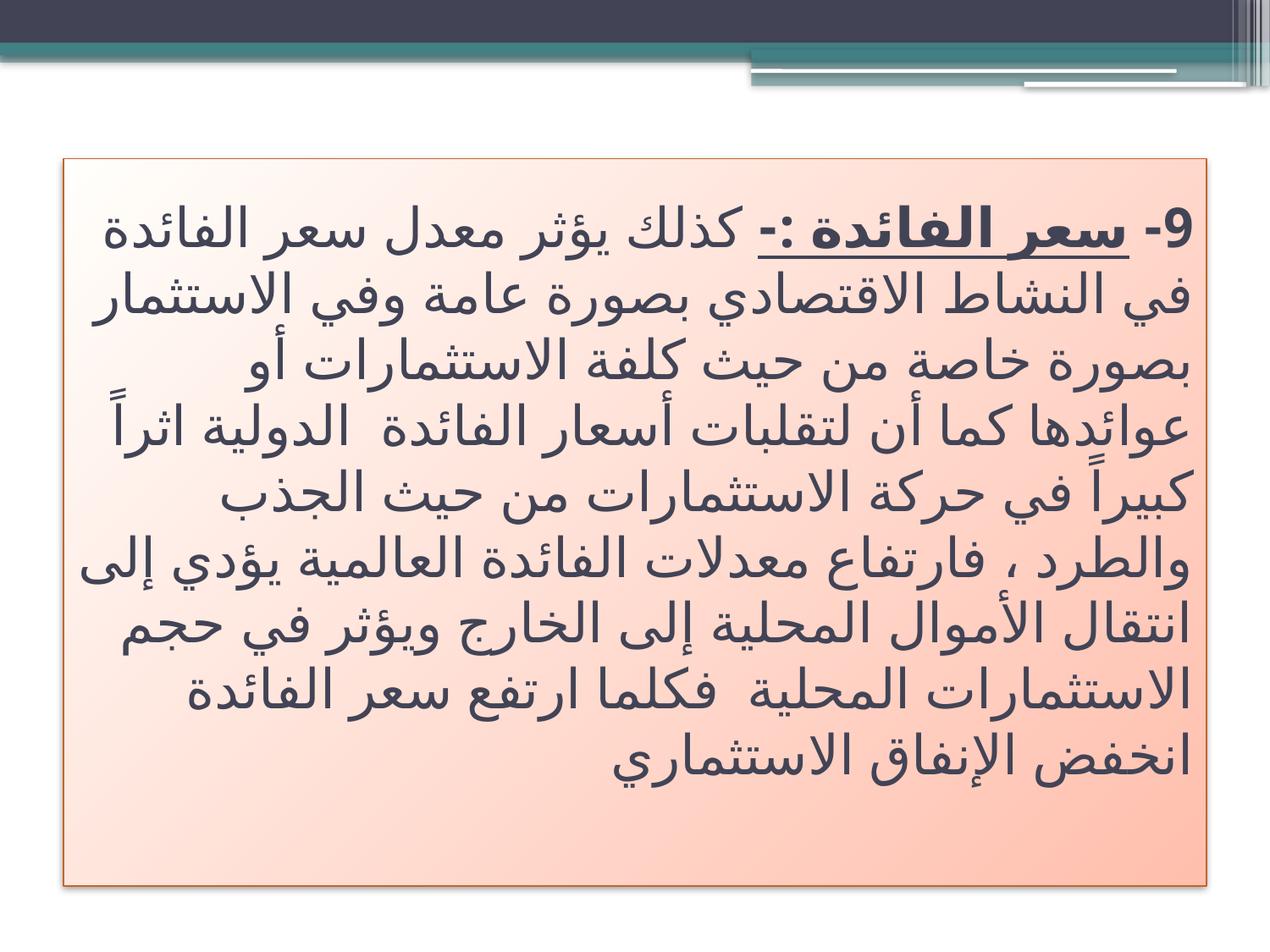

# 9- سعر الفائدة :- كذلك يؤثر معدل سعر الفائدة في النشاط الاقتصادي بصورة عامة وفي الاستثمار بصورة خاصة من حيث كلفة الاستثمارات أو عوائدها كما أن لتقلبات أسعار الفائدة  الدولية اثراً كبيراً في حركة الاستثمارات من حيث الجذب والطرد ، فارتفاع معدلات الفائدة العالمية يؤدي إلى انتقال الأموال المحلية إلى الخارج ويؤثر في حجم الاستثمارات المحلية  فكلما ارتفع سعر الفائدة انخفض الإنفاق الاستثماري